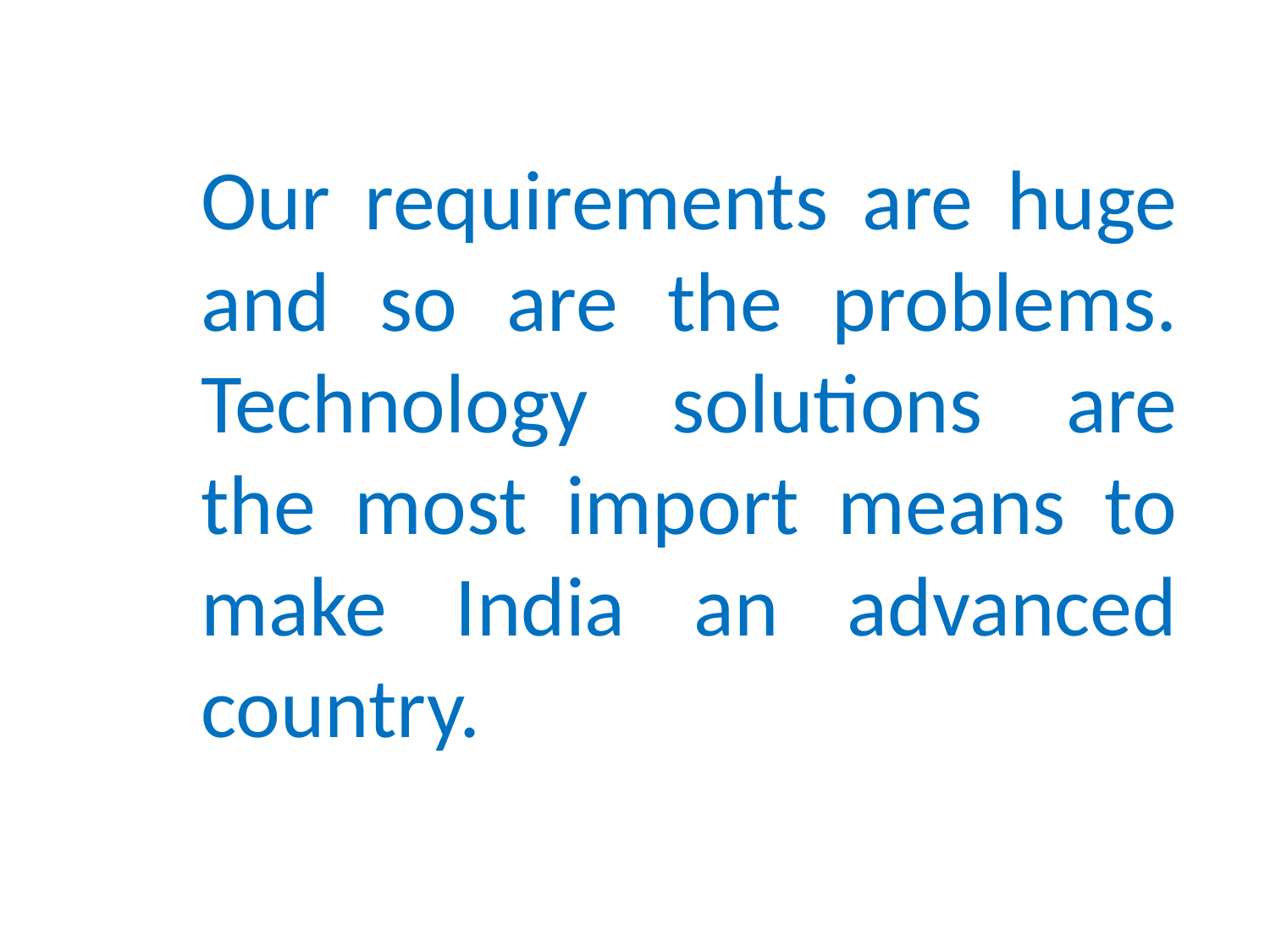

Our requirements are huge and so are the problems. Technology solutions are the most import means to make India an advanced country.